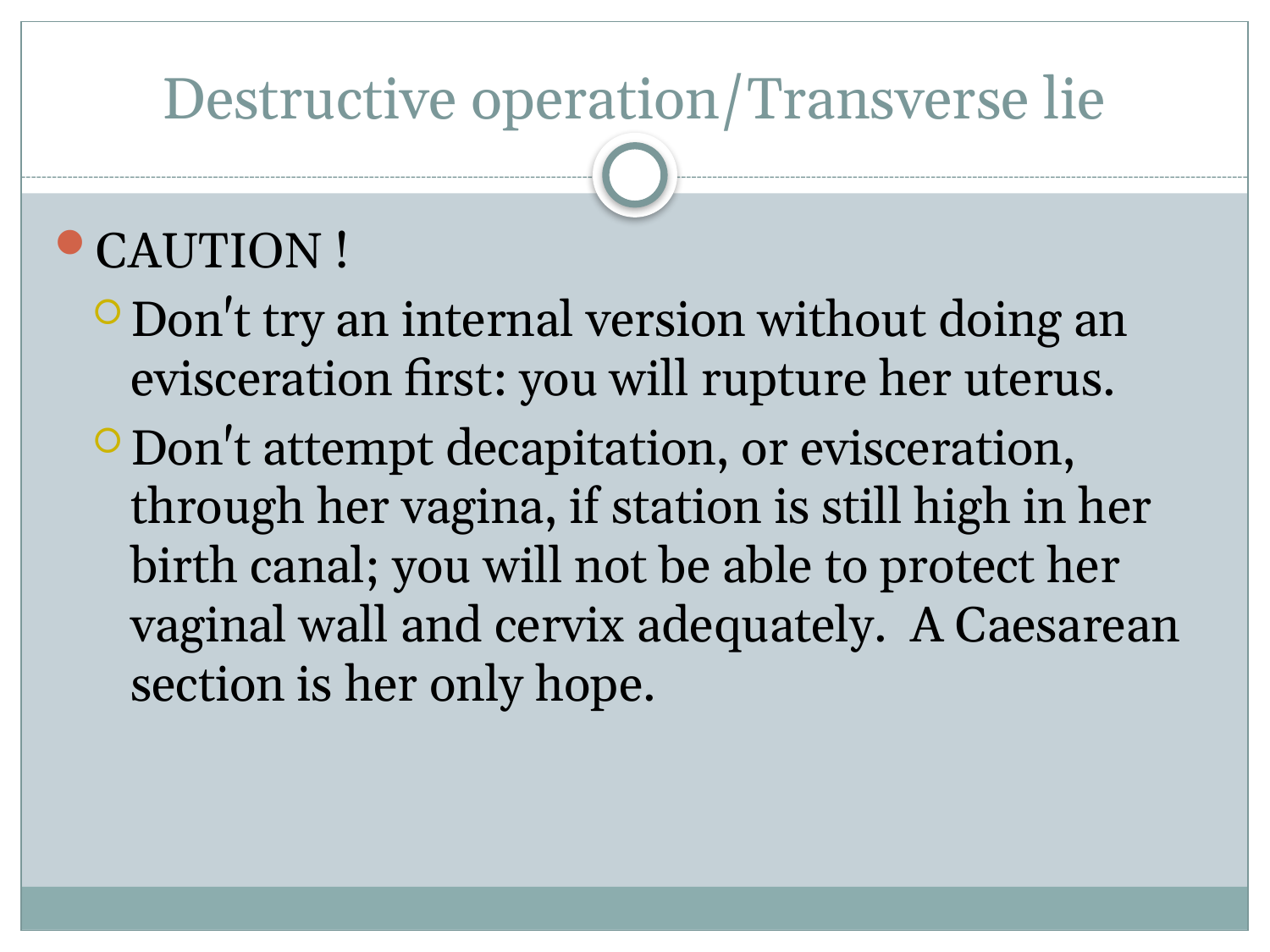

# Destructive operation/Transverse lie
CAUTION !
Don't try an internal version without doing an evisceration first: you will rupture her uterus.
Don't attempt decapitation, or evisceration, through her vagina, if station is still high in her birth canal; you will not be able to protect her vaginal wall and cervix adequately.  A Caesarean section is her only hope.